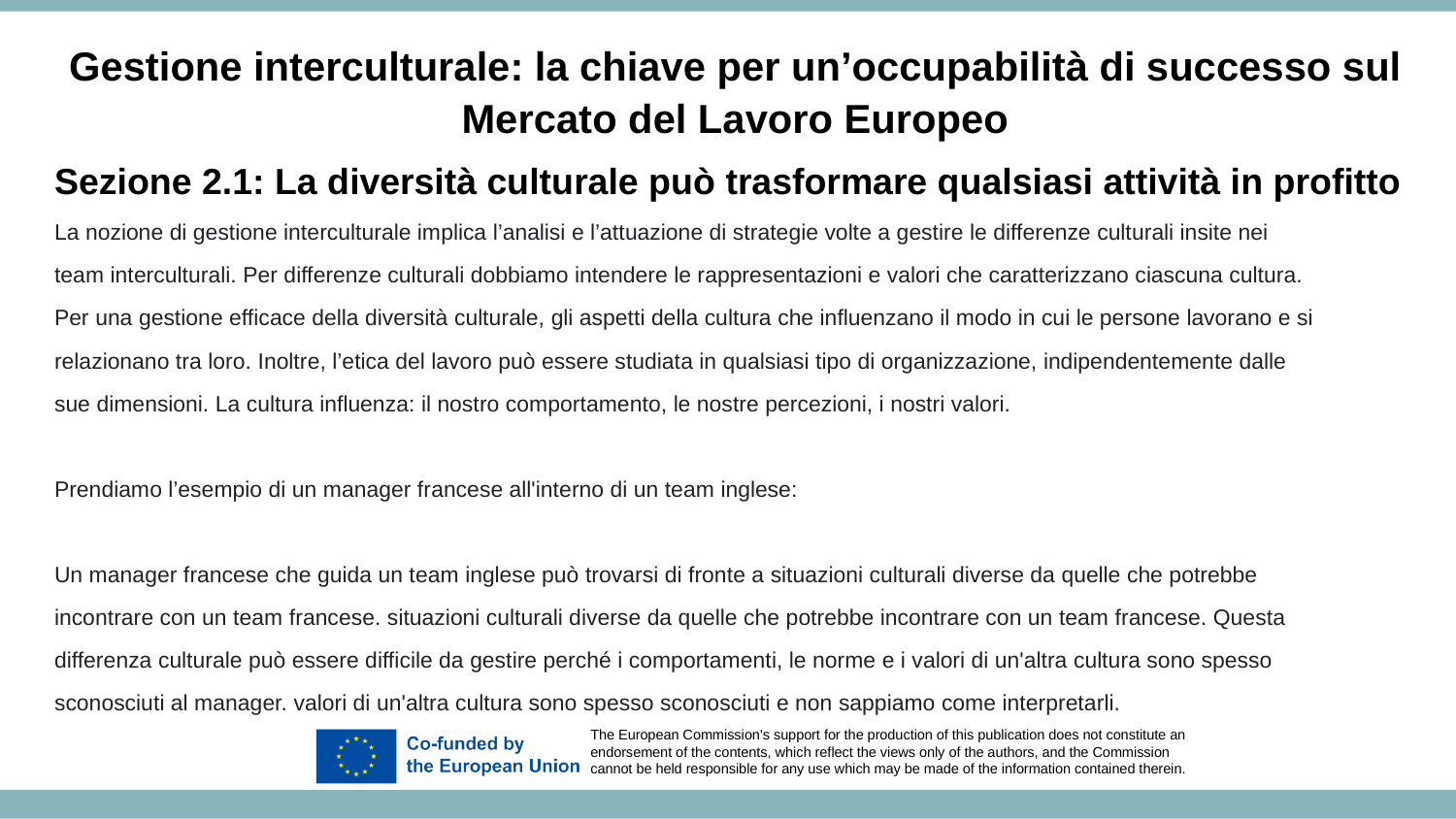

Gestione interculturale: la chiave per un’occupabilità di successo sul Mercato del Lavoro Europeo
Sezione 2.1: La diversità culturale può trasformare qualsiasi attività in profitto
La nozione di gestione interculturale implica l’analisi e l’attuazione di strategie volte a gestire le differenze culturali insite nei
team interculturali. Per differenze culturali dobbiamo intendere le rappresentazioni e valori che caratterizzano ciascuna cultura.
Per una gestione efficace della diversità culturale, gli aspetti della cultura che influenzano il modo in cui le persone lavorano e si
relazionano tra loro. Inoltre, l’etica del lavoro può essere studiata in qualsiasi tipo di organizzazione, indipendentemente dalle
sue dimensioni. La cultura influenza: il nostro comportamento, le nostre percezioni, i nostri valori.

Prendiamo l’esempio di un manager francese all'interno di un team inglese:

Un manager francese che guida un team inglese può trovarsi di fronte a situazioni culturali diverse da quelle che potrebbe
incontrare con un team francese. situazioni culturali diverse da quelle che potrebbe incontrare con un team francese. Questa
differenza culturale può essere difficile da gestire perché i comportamenti, le norme e i valori di un'altra cultura sono spesso
sconosciuti al manager. valori di un'altra cultura sono spesso sconosciuti e non sappiamo come interpretarli.